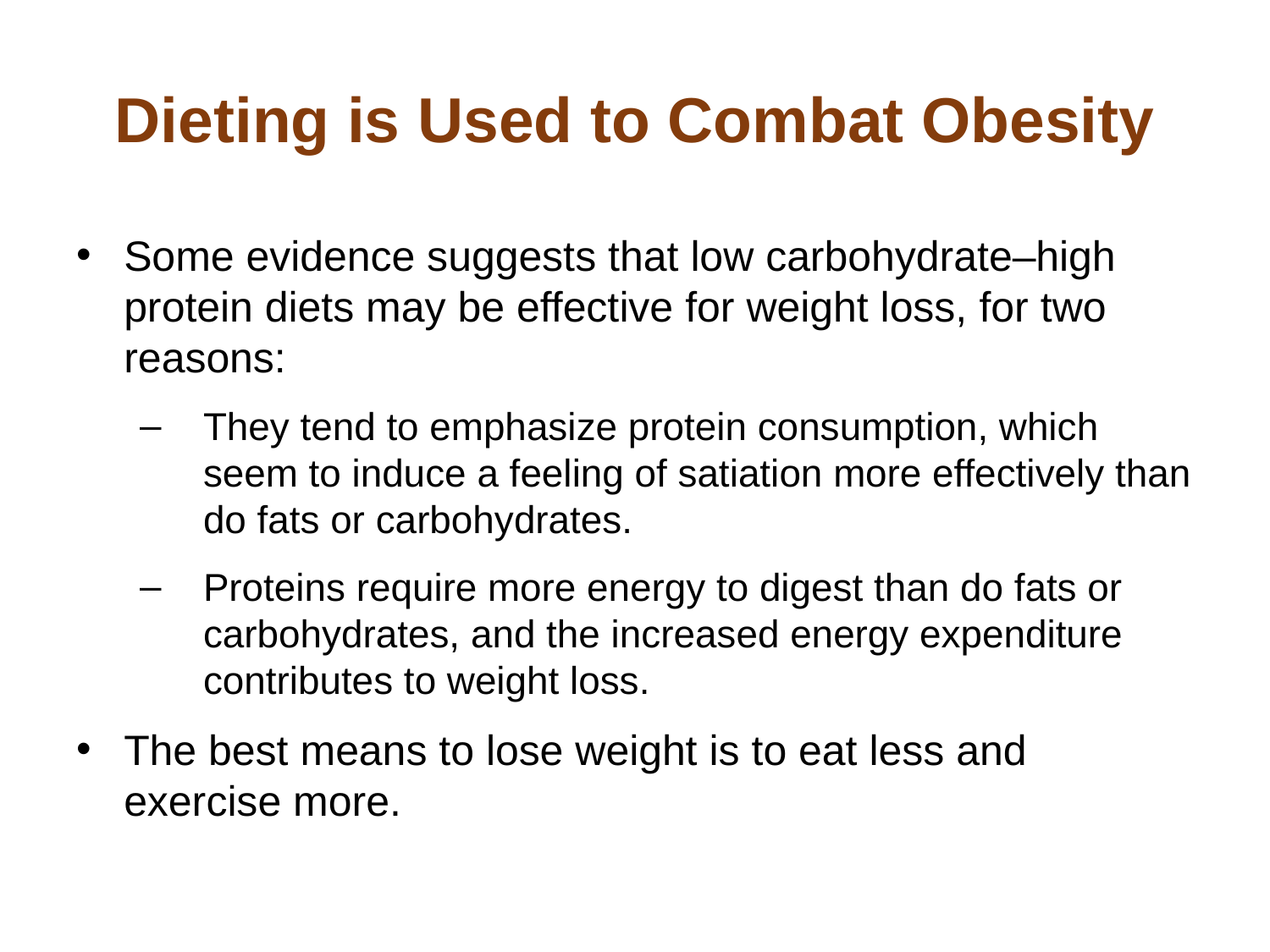

# Dieting is Used to Combat Obesity
Some evidence suggests that low carbohydrate–high protein diets may be effective for weight loss, for two reasons:
They tend to emphasize protein consumption, which seem to induce a feeling of satiation more effectively than do fats or carbohydrates.
Proteins require more energy to digest than do fats or carbohydrates, and the increased energy expenditure contributes to weight loss.
The best means to lose weight is to eat less and exercise more.